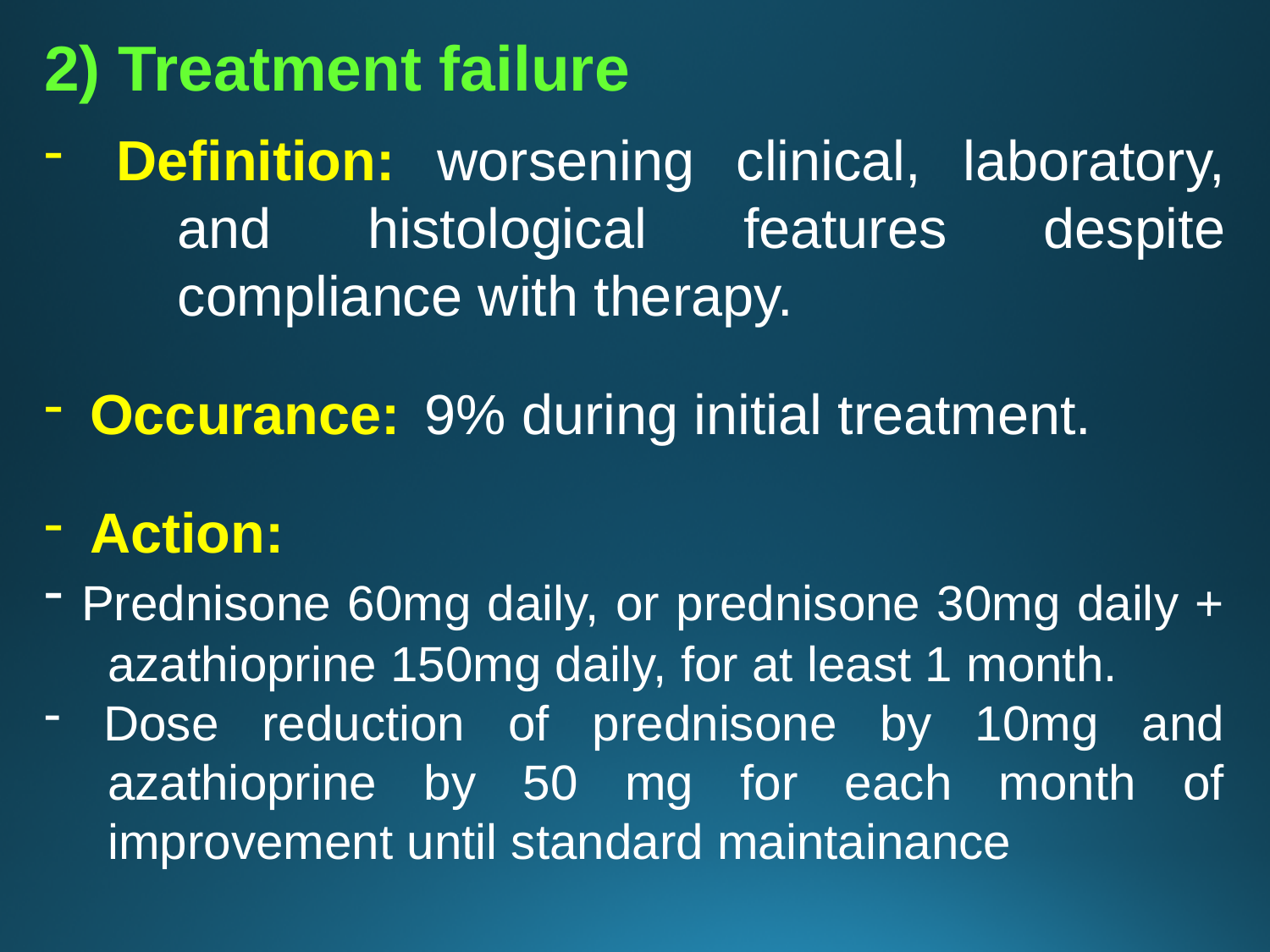

2) Treatment failure

 Definition: worsening clinical, laboratory, and histological features despite compliance with therapy.

 Occurance: 9% during initial treatment.

 Action:
 Prednisone 60mg daily, or prednisone 30mg daily + azathioprine 150mg daily, for at least 1 month.
 Dose reduction of prednisone by 10mg and azathioprine by 50 mg for each month of improvement until standard maintainance